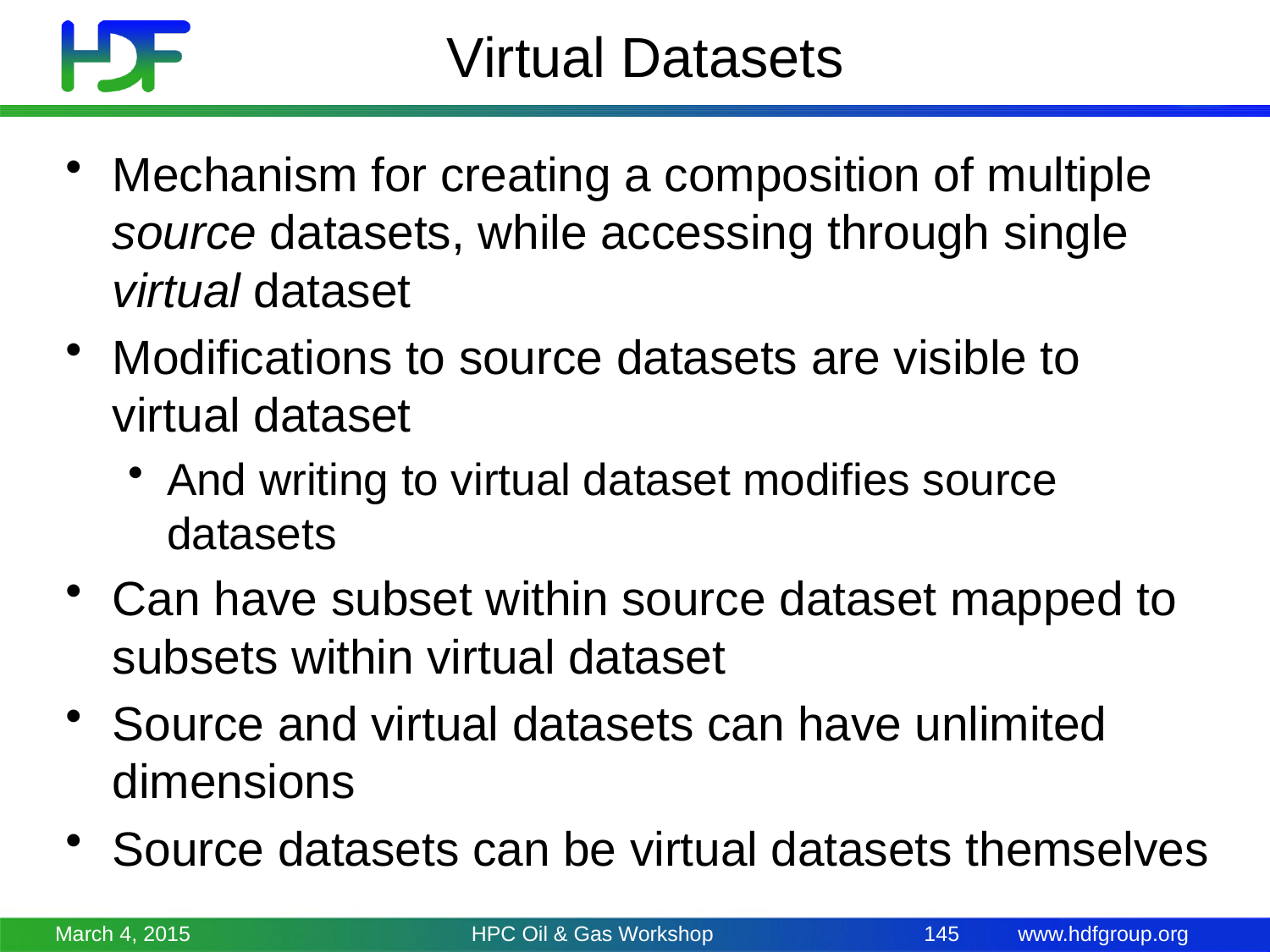

# Virtual Datasets
Mechanism for creating a composition of multiple source datasets, while accessing through single virtual dataset
Modifications to source datasets are visible to virtual dataset
And writing to virtual dataset modifies source datasets
Can have subset within source dataset mapped to subsets within virtual dataset
Source and virtual datasets can have unlimited dimensions
Source datasets can be virtual datasets themselves

March 4, 2015
HPC Oil & Gas Workshop
145